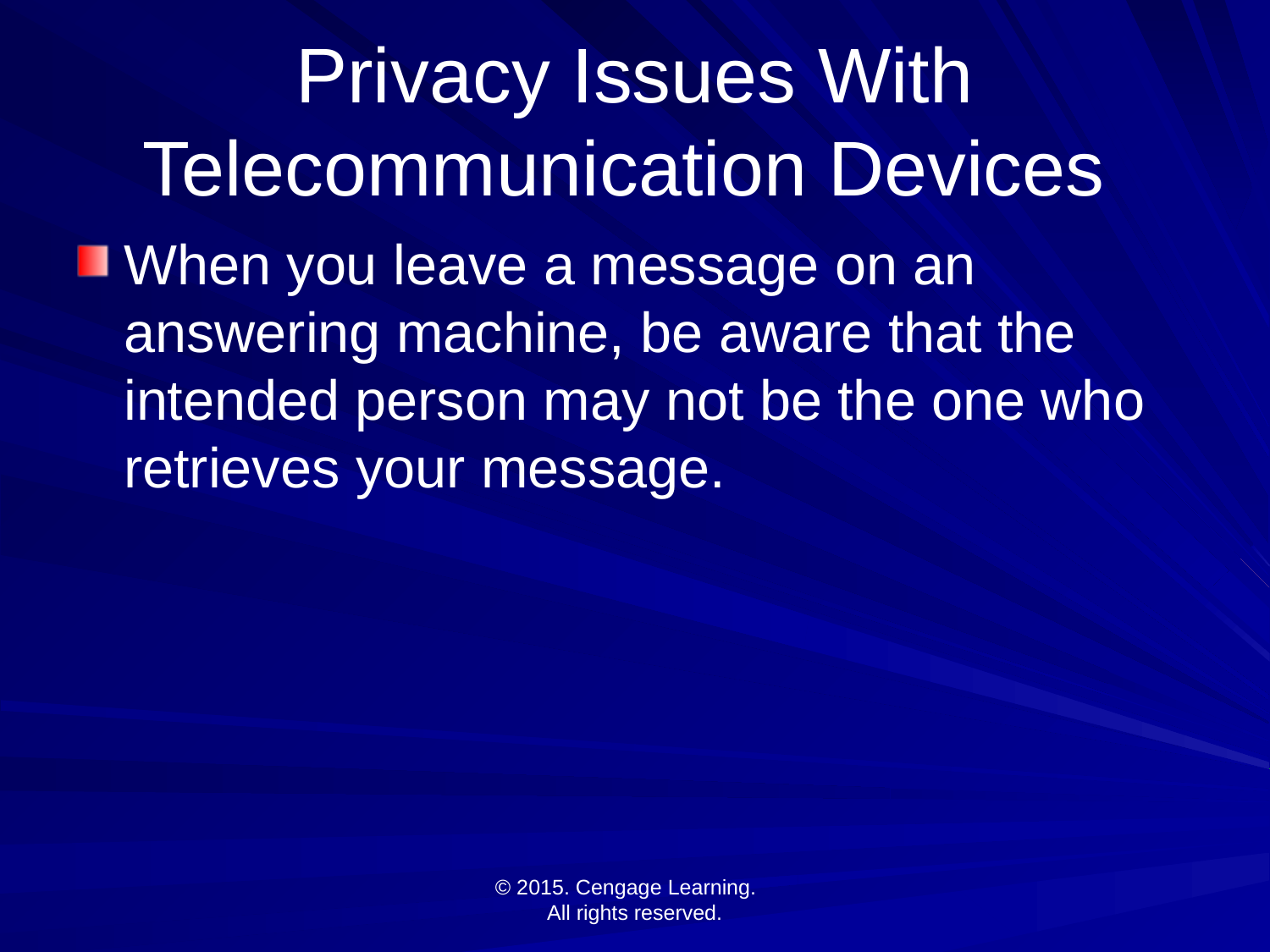

# Privacy Issues With Telecommunication Devices
When you leave a message on an answering machine, be aware that the intended person may not be the one who retrieves your message.
© 2015. Cengage Learning.
All rights reserved.